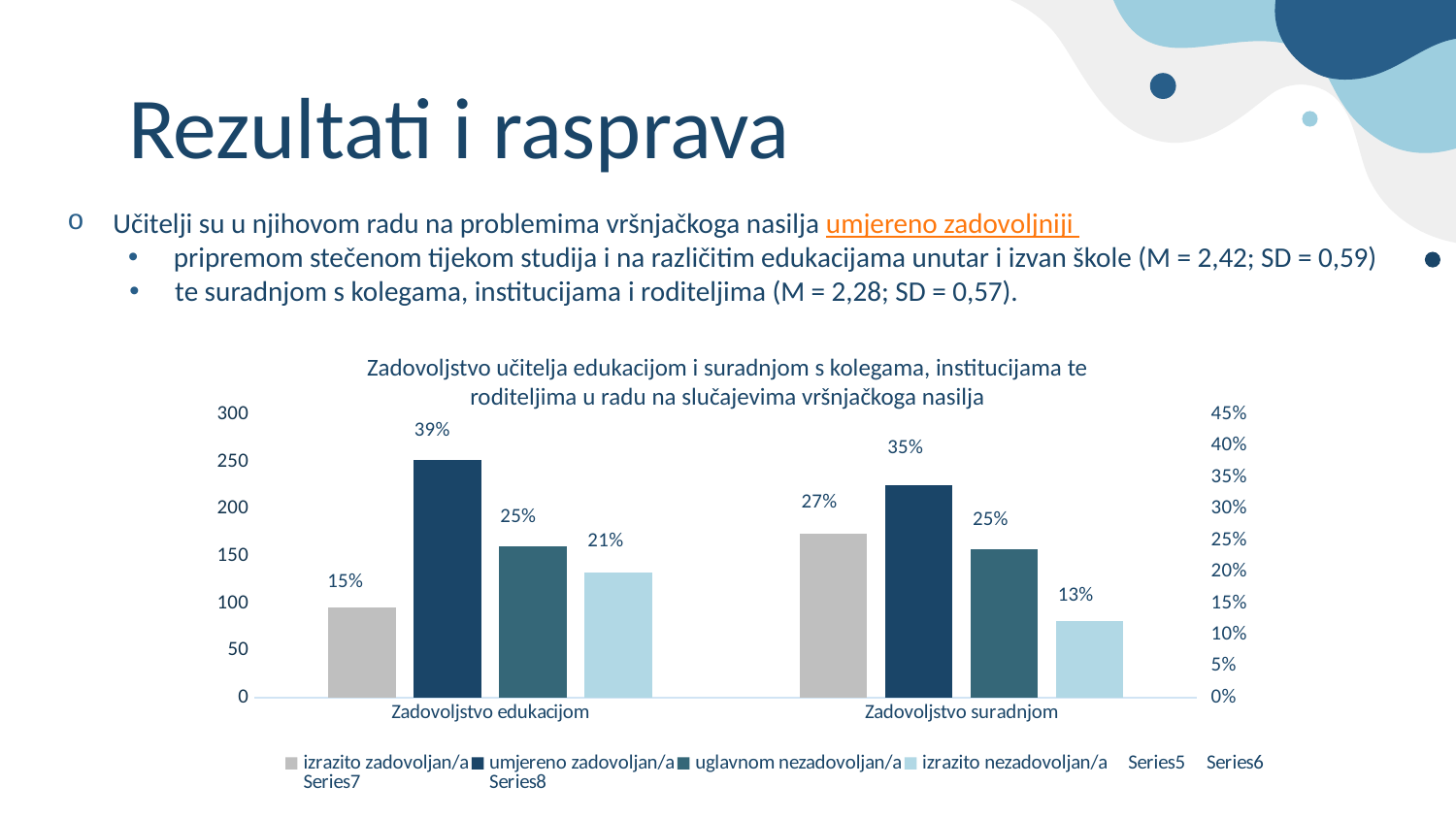

Rezultati i rasprava
Učitelji su u njihovom radu na problemima vršnjačkoga nasilja umjereno zadovoljniji
pripremom stečenom tijekom studija i na različitim edukacijama unutar i izvan škole (M = 2,42; SD = 0,59)
te suradnjom s kolegama, institucijama i roditeljima (M = 2,28; SD = 0,57).
Zadovoljstvo učitelja edukacijom i suradnjom s kolegama, institucijama te roditeljima u radu na slučajevima vršnjačkoga nasilja

### Chart

| Category | izrazito zadovoljan/a | umjereno zadovoljan/a | uglavnom nezadovoljan/a | izrazito nezadovoljan/a |  |  |  |  |
|---|---|---|---|---|---|---|---|---|
| Zadovoljstvo edukacijom | 95.0 | 252.0 | 160.0 | 132.0 | 0.1486697965571205 | 0.39436619718309857 | 0.25039123630672927 | 0.20657276995305165 |
| Zadovoljstvo suradnjom | 174.0 | 225.0 | 157.0 | 81.0 | 0.2731554160125589 | 0.3532182103610675 | 0.24646781789638933 | 0.1271585557299843 |